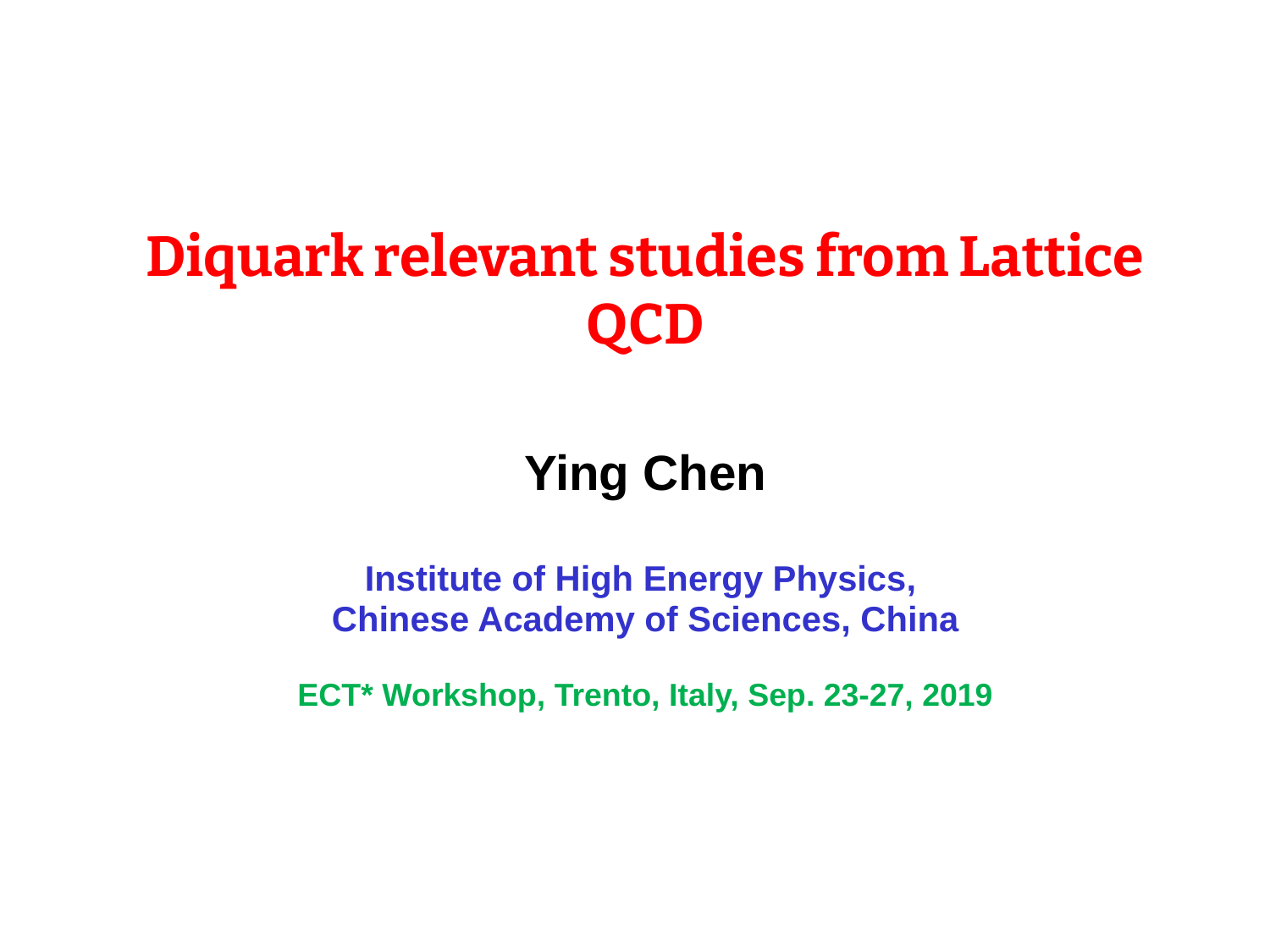

# Diquark relevant studies from Lattice QCD
Ying Chen

Institute of High Energy Physics,
Chinese Academy of Sciences, China

ECT* Workshop, Trento, Italy, Sep. 23-27, 2019